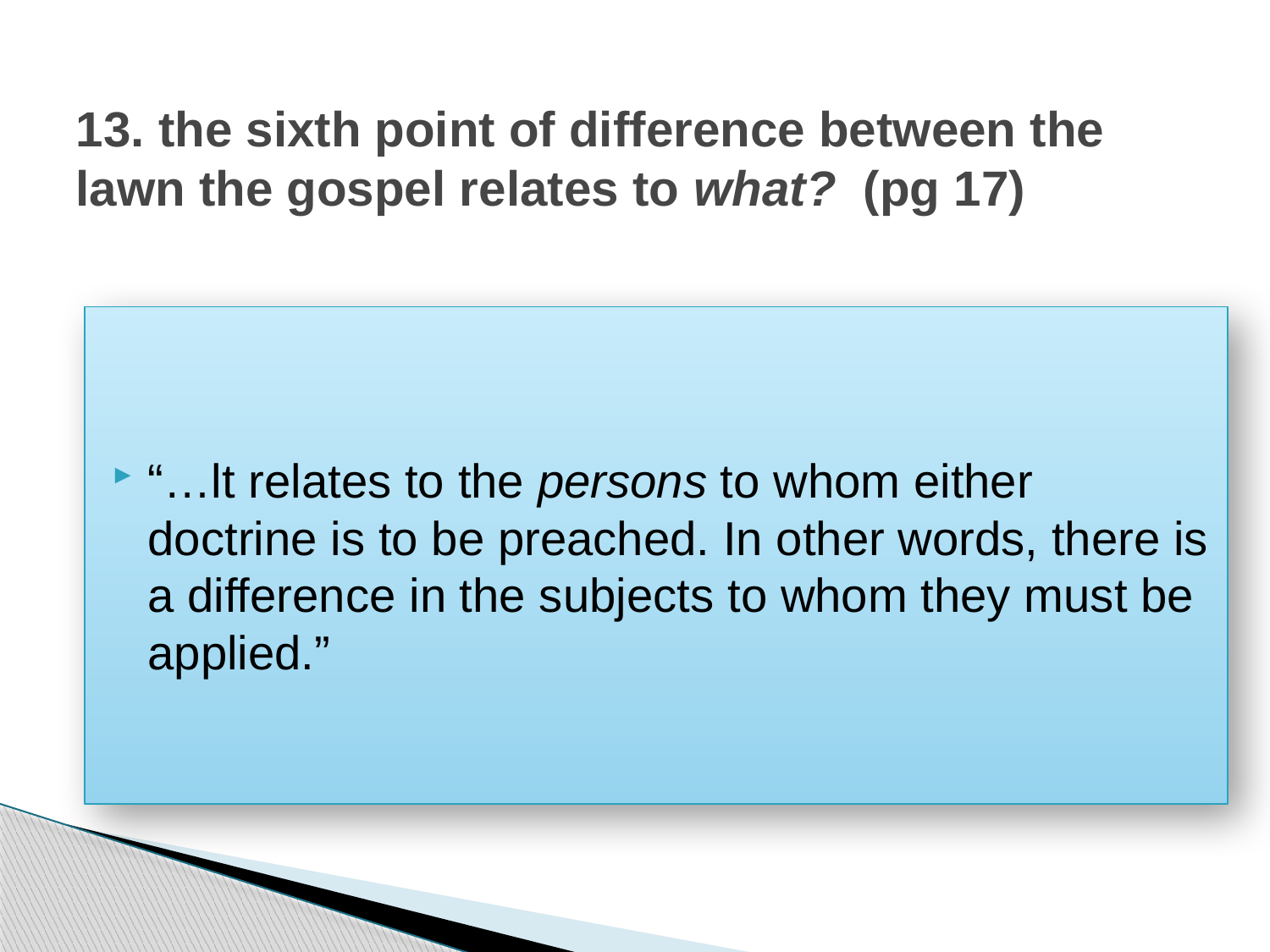

# 13. the sixth point of difference between the lawn the gospel relates to what?  (pg 17)
“…lt relates to the persons to whom either doctrine is to be preached. In other words, there is a difference in the subjects to whom they must be applied.”